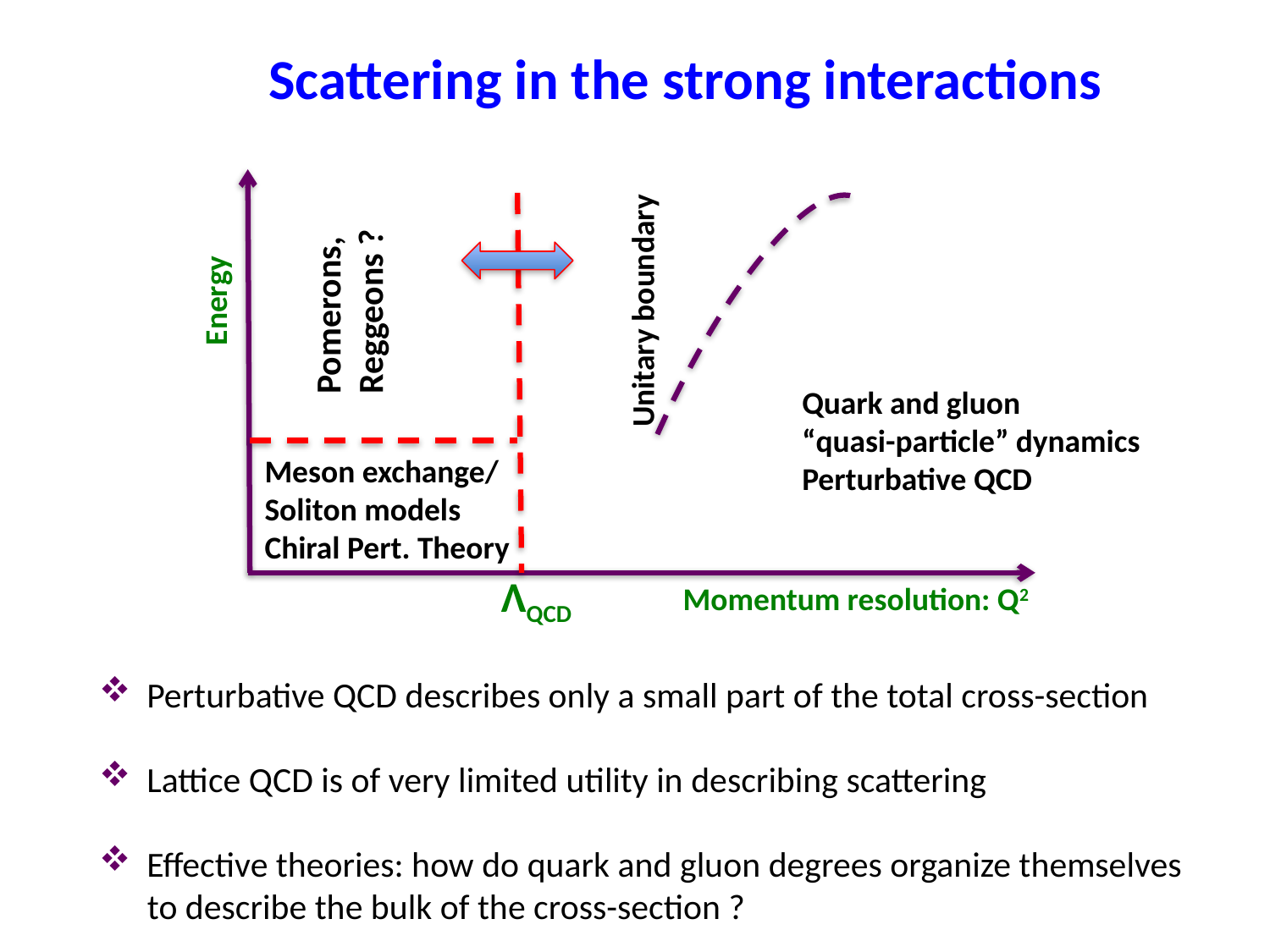

Scattering in the strong interactions

Pomerons,
Reggeons ?
Energy
Unitary boundary
Quark and gluon
“quasi-particle” dynamics
Perturbative QCD

Meson exchange/
Soliton models
Chiral Pert. Theory
ΛQCD
Momentum resolution: Q2

Perturbative QCD describes only a small part of the total cross-section

Lattice QCD is of very limited utility in describing scattering

Effective theories: how do quark and gluon degrees organize themselves
      to describe the bulk of the cross-section ?